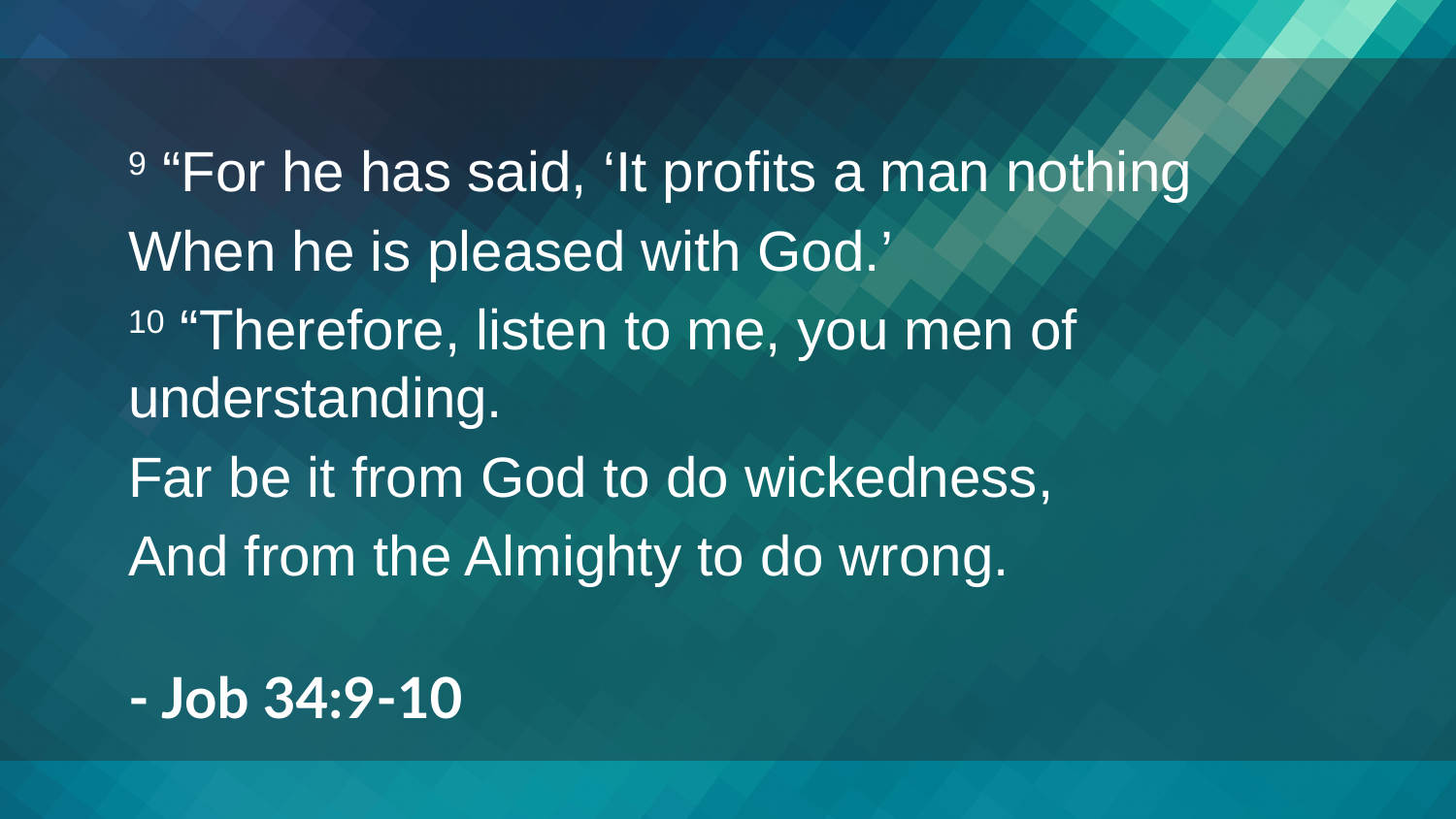

9 “For he has said, ‘It profits a man nothing
When he is pleased with God.’
10 “Therefore, listen to me, you men of understanding.
Far be it from God to do wickedness,
And from the Almighty to do wrong.
- Job 34:9-10